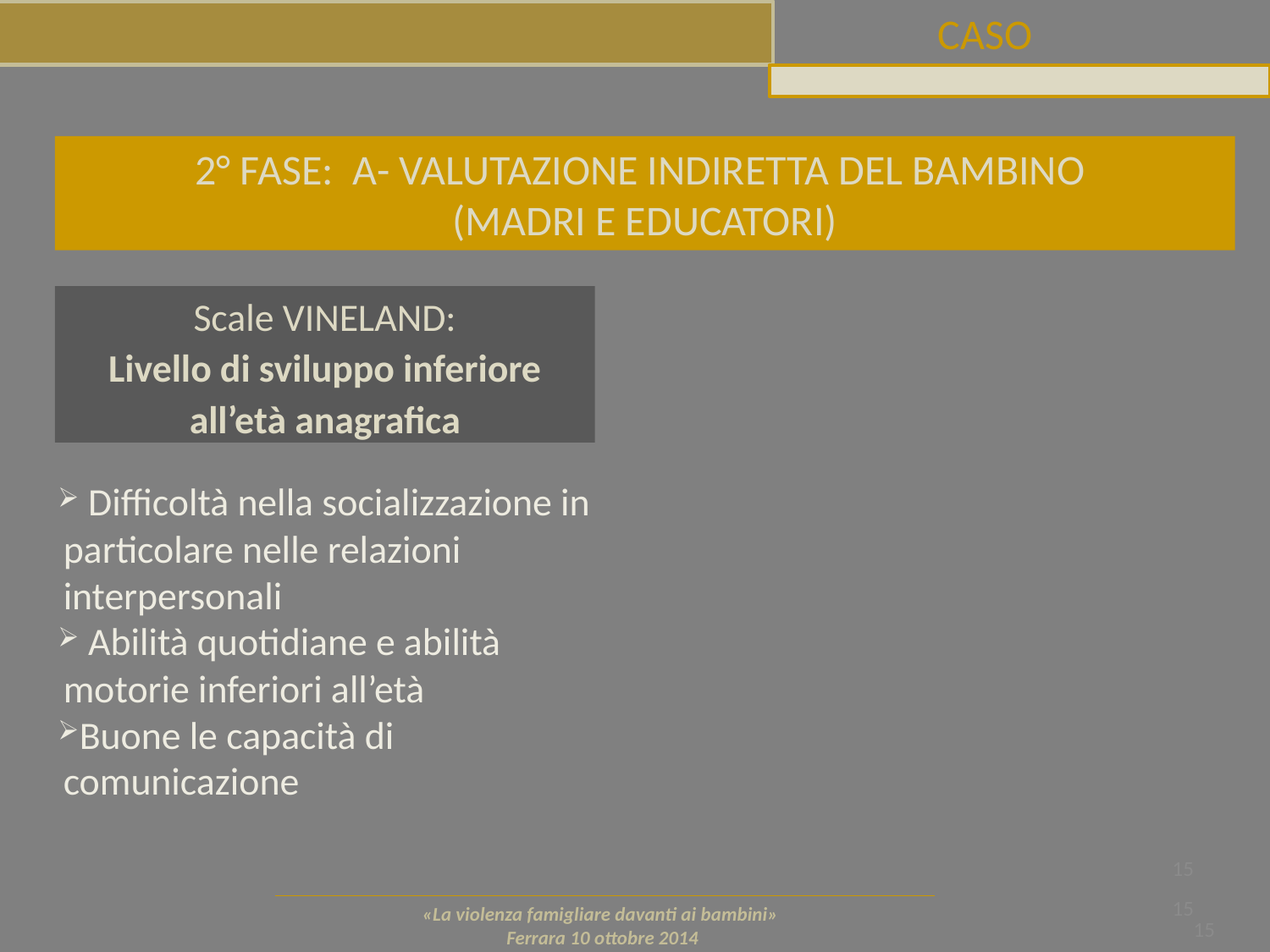

CASO

2° FASE:  A- VALUTAZIONE INDIRETTA DEL BAMBINO
(MADRI E EDUCATORI)
Scale VINELAND:
Livello di sviluppo inferiore all’età anagrafica
 Difficoltà nella socializzazione in particolare nelle relazioni interpersonali
 Abilità quotidiane e abilità motorie inferiori all’età
Buone le capacità di comunicazione
15
15
«La violenza famigliare davanti ai bambini»
Ferrara 10 ottobre 2014
15